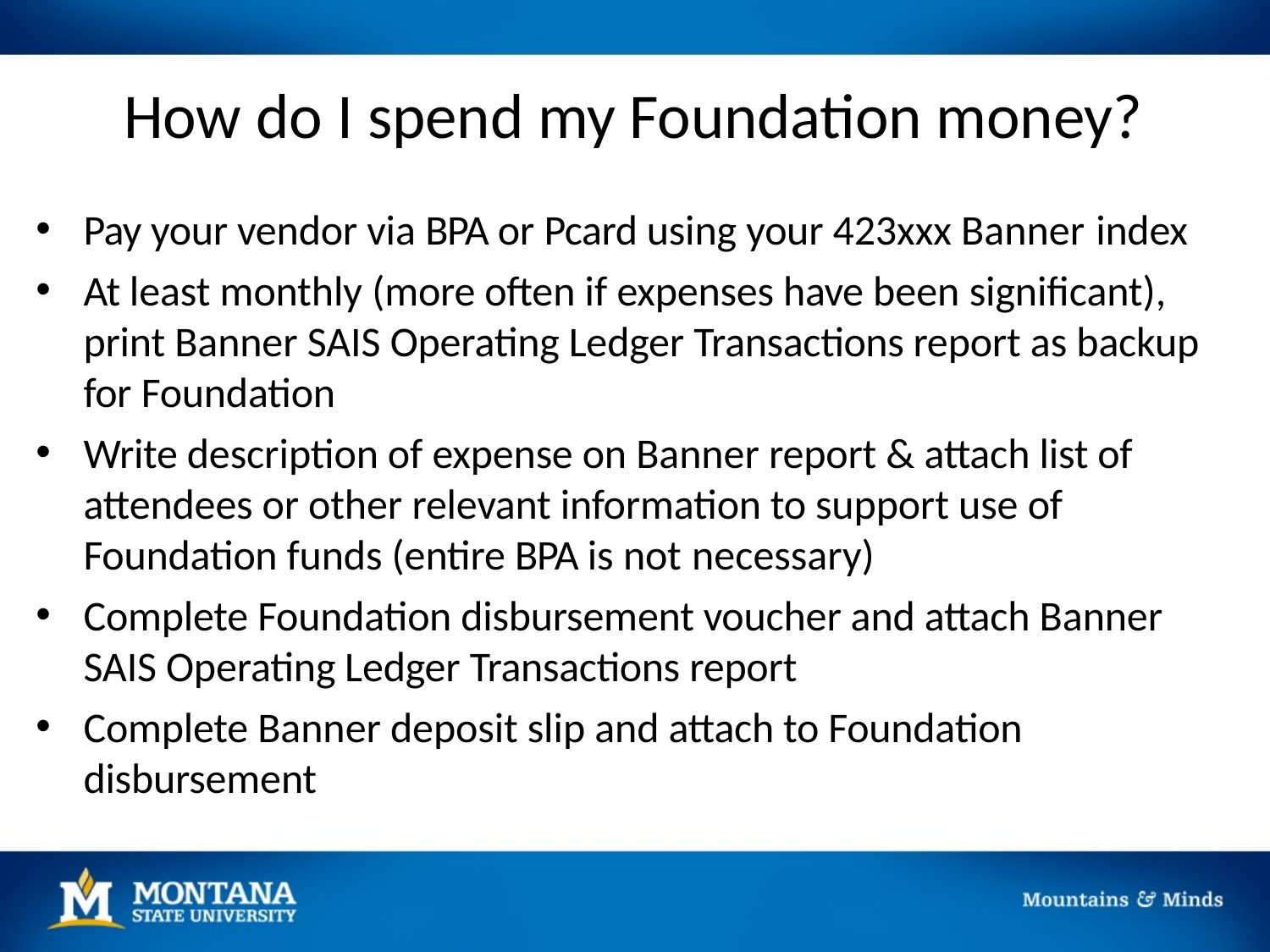

# How do I spend my Foundation money?
Pay your vendor via BPA or Pcard using your 423xxx Banner index
At least monthly (more often if expenses have been significant),  print Banner SAIS Operating Ledger Transactions report as backup  for Foundation
Write description of expense on Banner report & attach list of  attendees or other relevant information to support use of  Foundation funds (entire BPA is not necessary)
Complete Foundation disbursement voucher and attach Banner  SAIS Operating Ledger Transactions report
Complete Banner deposit slip and attach to Foundation  disbursement